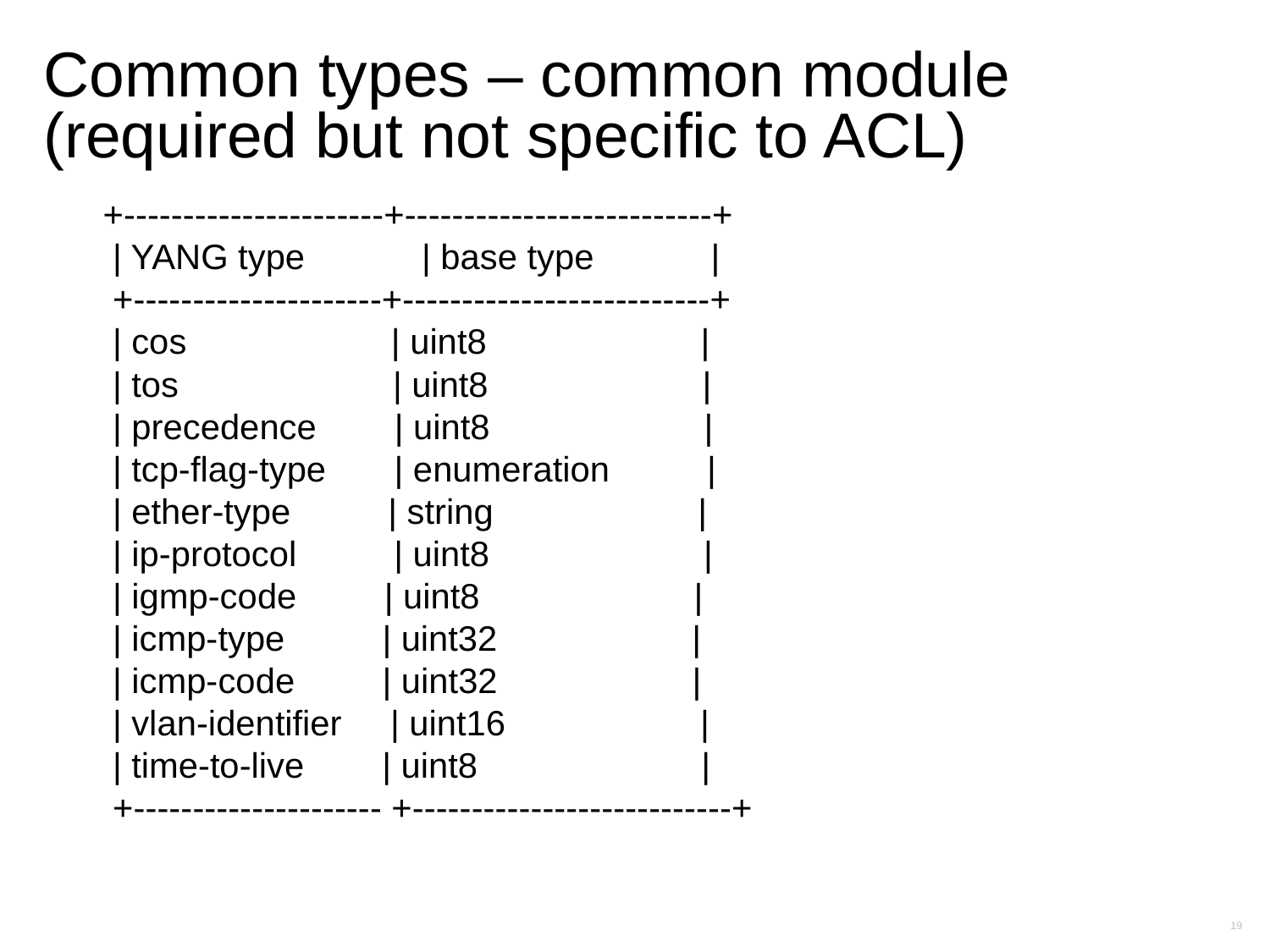

# Common types – common module (required but not specific to ACL)
      +----------------------+--------------------------+
       | YANG type            | base type            |
       +---------------------+--------------------------+
       | cos                     | uint8                      |
       | tos                      | uint8                      |
       | precedence        | uint8                      |
       | tcp-flag-type       | enumeration          |
       | ether-type          | string                     |
       | ip-protocol          | uint8                      |
       | igmp-code         | uint8                      |
       | icmp-type          | uint32                    |
       | icmp-code         | uint32                    |
       | vlan-identifier     | uint16                    |
       | time-to-live        | uint8                       |
       +--------------------- +---------------------------+